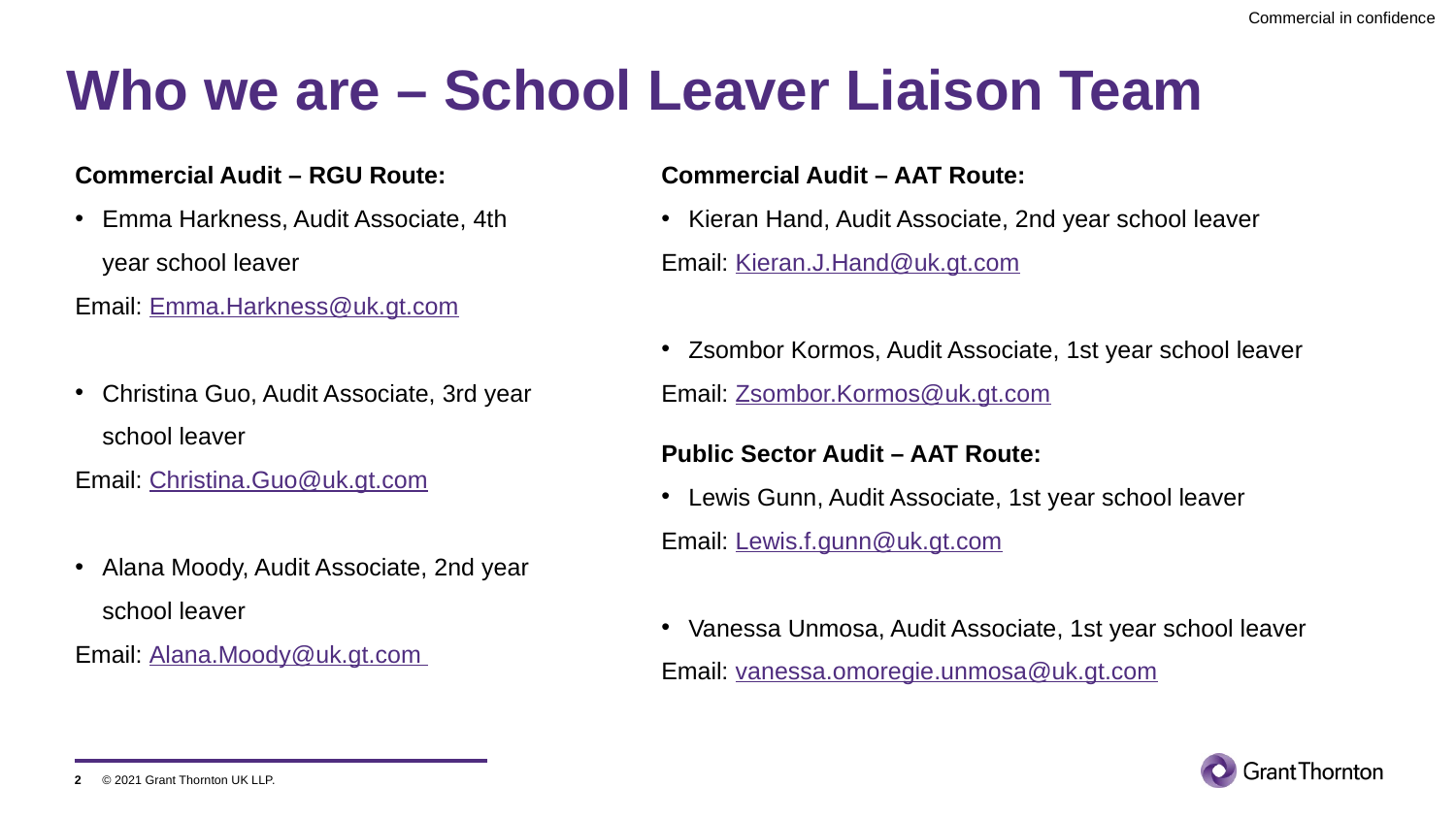

# .
Who we are – School Leaver Liaison Team
Commercial Audit – RGU Route:
Emma Harkness, Audit Associate, 4th year school leaver
Email: Emma.Harkness@uk.gt.com

Christina Guo, Audit Associate, 3rd year school leaver
Email: Christina.Guo@uk.gt.com

Alana Moody, Audit Associate, 2nd year school leaver
Email: Alana.Moody@uk.gt.com

Commercial Audit – AAT Route:
Kieran Hand, Audit Associate, 2nd year school leaver
Email: Kieran.J.Hand@uk.gt.com

Zsombor Kormos, Audit Associate, 1st year school leaver
Email: Zsombor.Kormos@uk.gt.com

Public Sector Audit – AAT Route:
Lewis Gunn, Audit Associate, 1st year school leaver
Email: Lewis.f.gunn@uk.gt.com

Vanessa Unmosa, Audit Associate, 1st year school leaver
Email: vanessa.omoregie.unmosa@uk.gt.com

2